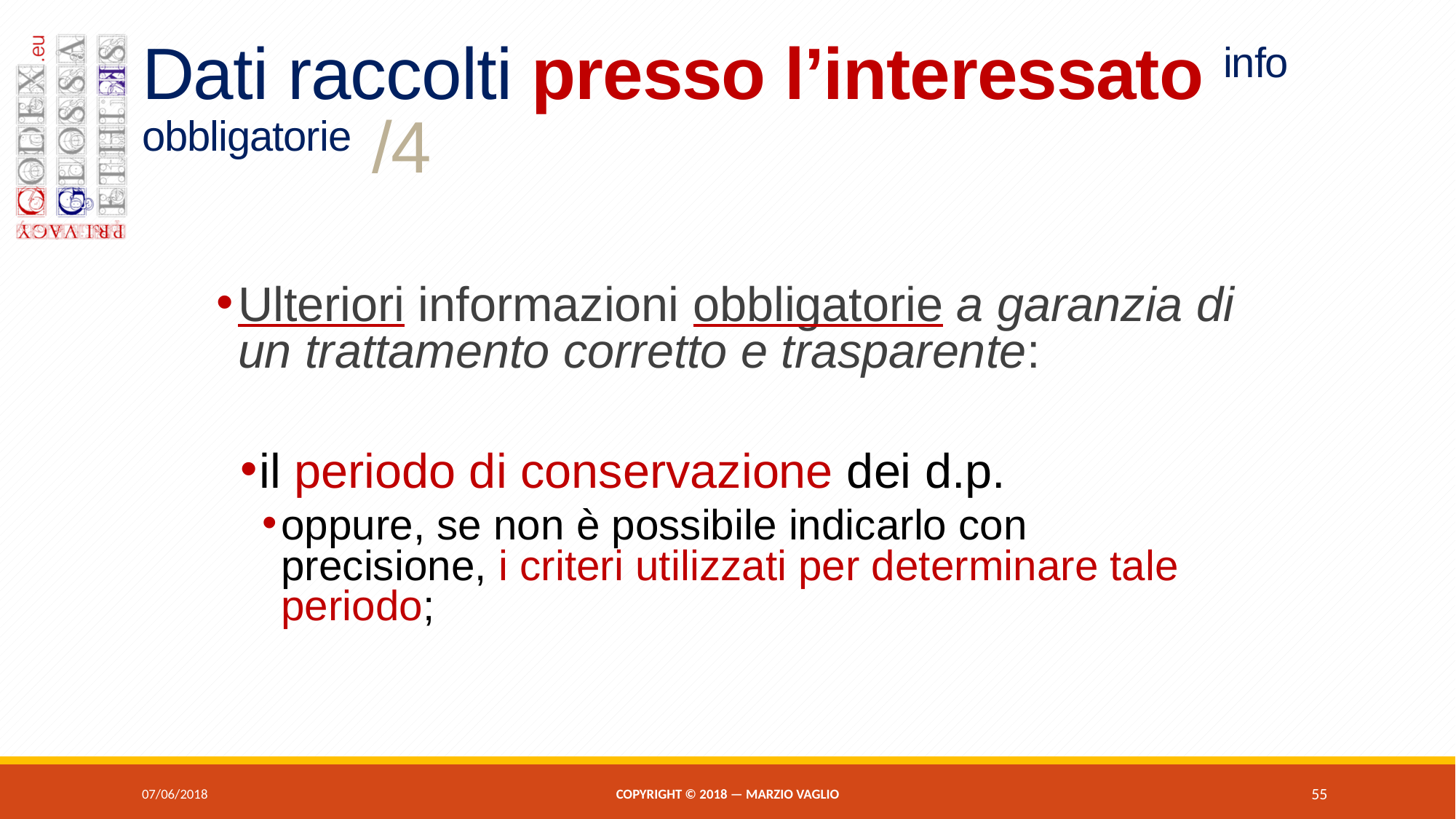

# Dati raccolti presso l’interessato info obbligatorie /4
Ulteriori informazioni obbligatorie a garanzia di un trattamento corretto e trasparente:

il periodo di conservazione dei d.p.
oppure, se non è possibile indicarlo con precisione, i criteri utilizzati per determinare tale periodo;
07/06/2018
Copyright © 2018 — Marzio Vaglio
55